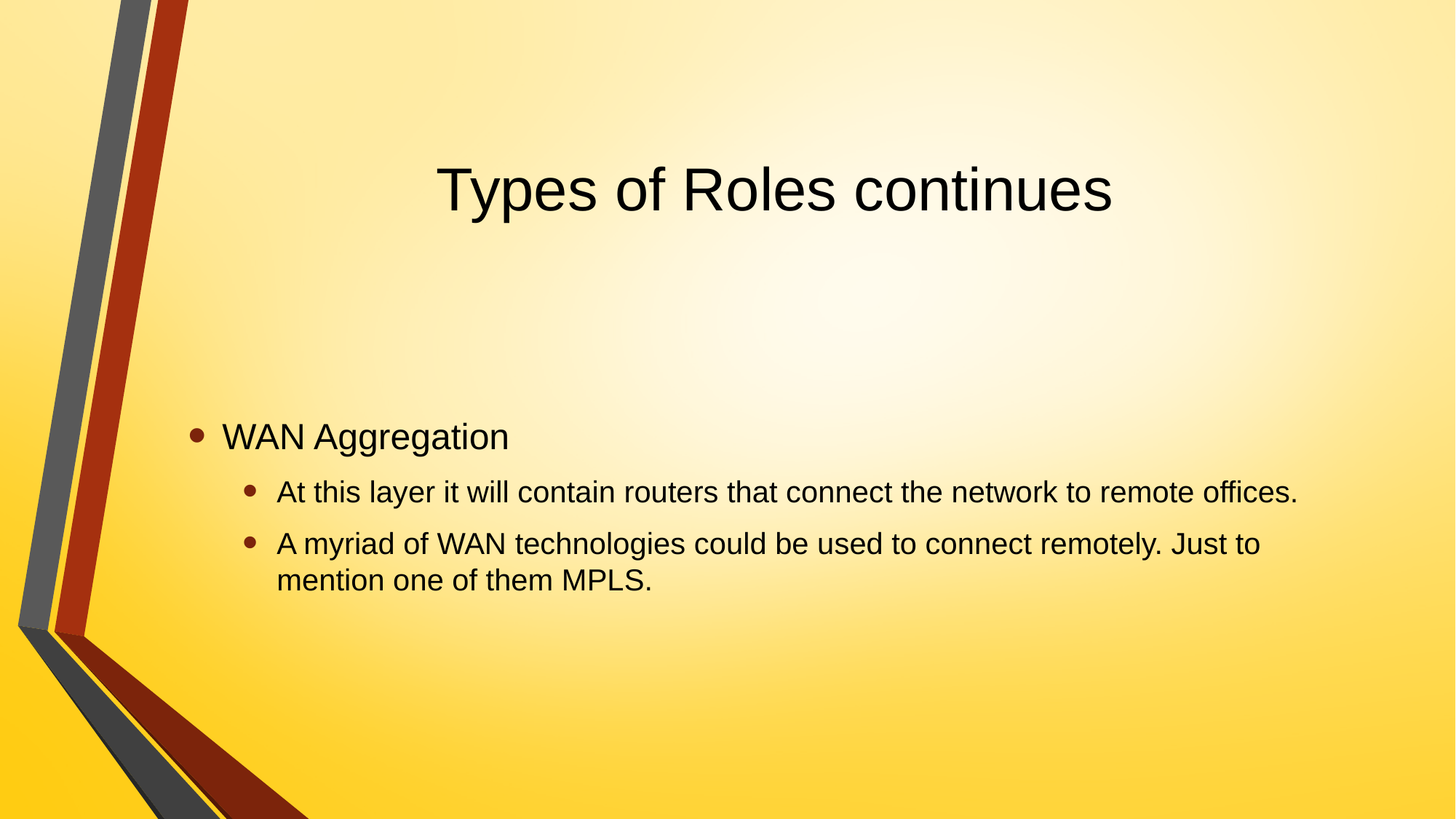

# Types of Roles continues
WAN Aggregation
At this layer it will contain routers that connect the network to remote offices.
A myriad of WAN technologies could be used to connect remotely. Just to mention one of them MPLS.